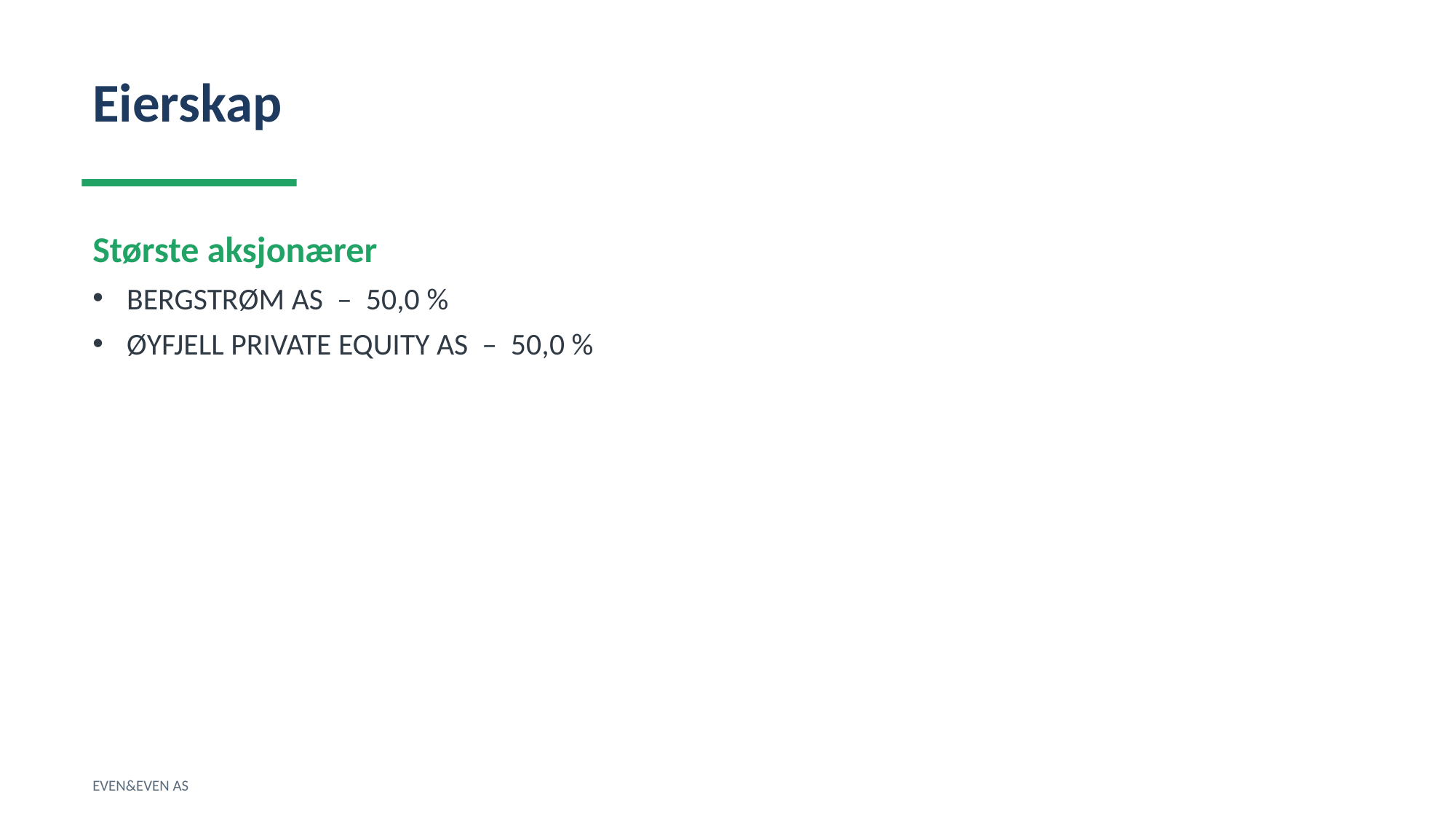

Eierskap

Største aksjonærer
BERGSTRØM AS  –  50,0 %
ØYFJELL PRIVATE EQUITY AS  –  50,0 %
EVEN&EVEN AS